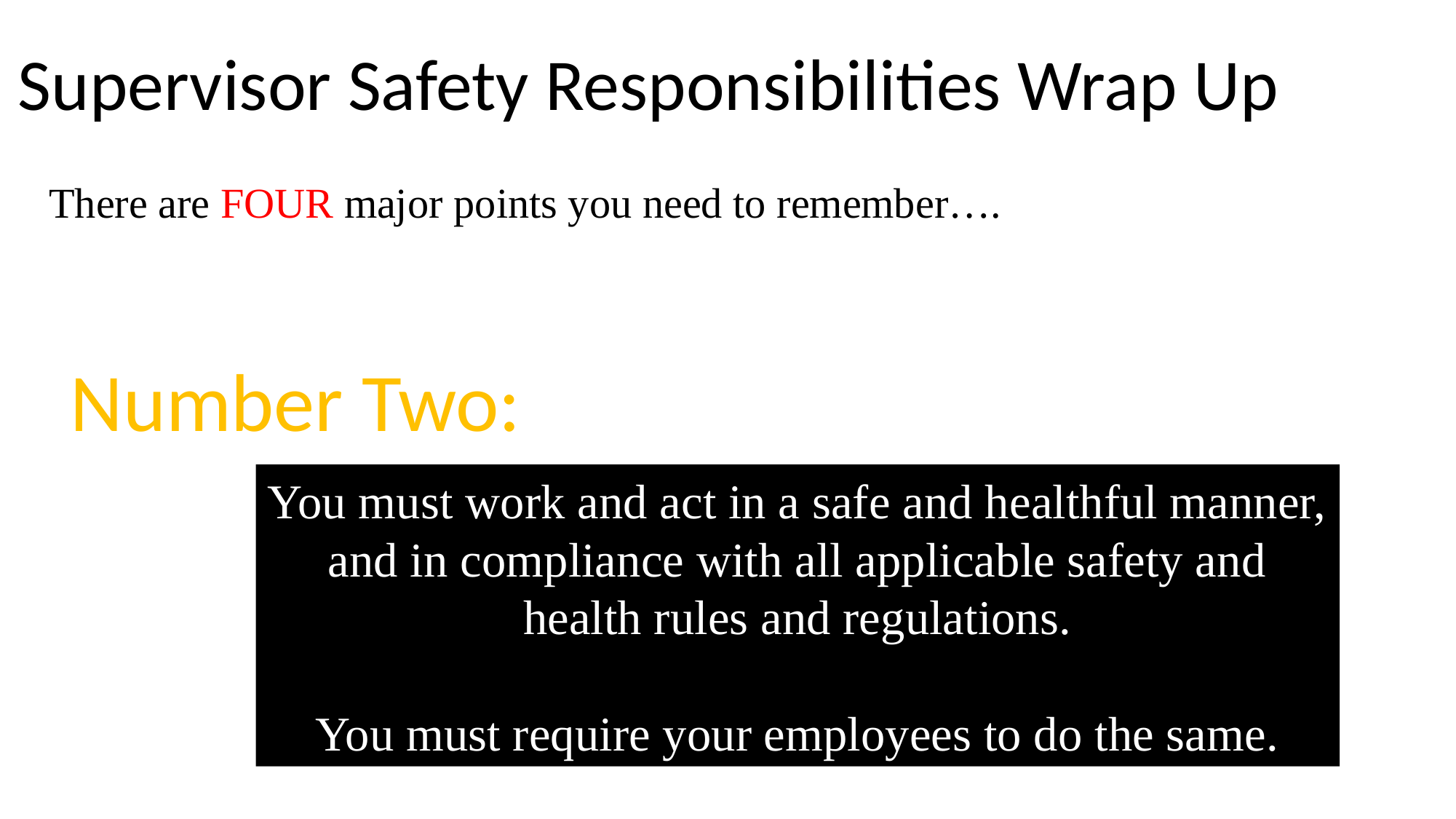

Supervisor Safety Responsibilities Wrap Up
There are FOUR major points you need to remember….
Number Two:
You must work and act in a safe and healthful manner, and in compliance with all applicable safety and health rules and regulations.

You must require your employees to do the same.